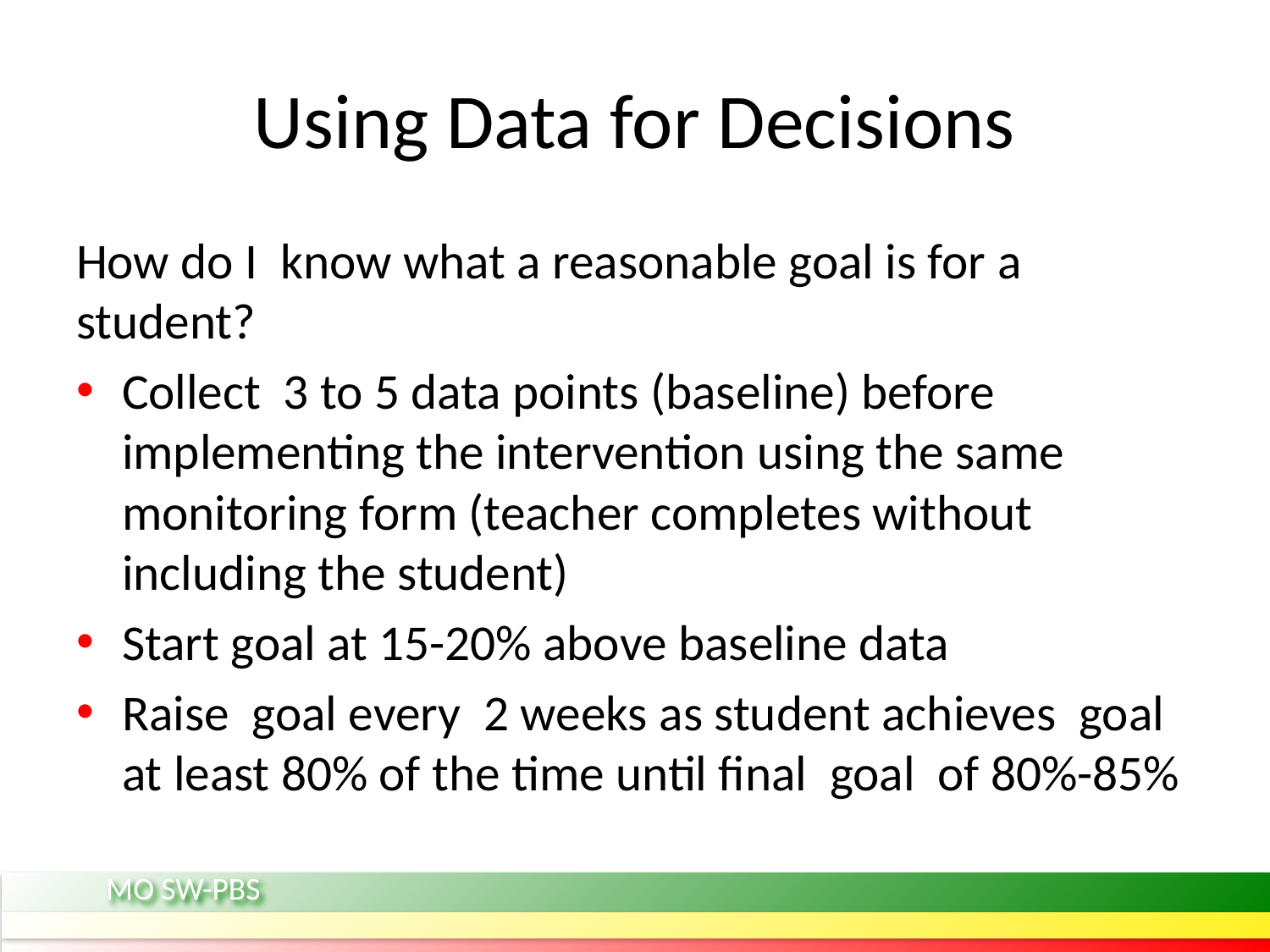

# Using Data for Decisions
How do I  know what a reasonable goal is for a student?
Collect  3 to 5 data points (baseline) before implementing the intervention using the same monitoring form (teacher completes without  including the student)
Start goal at 15-20% above baseline data
Raise  goal every  2 weeks as student achieves  goal at least 80% of the time until final  goal  of 80%-85%